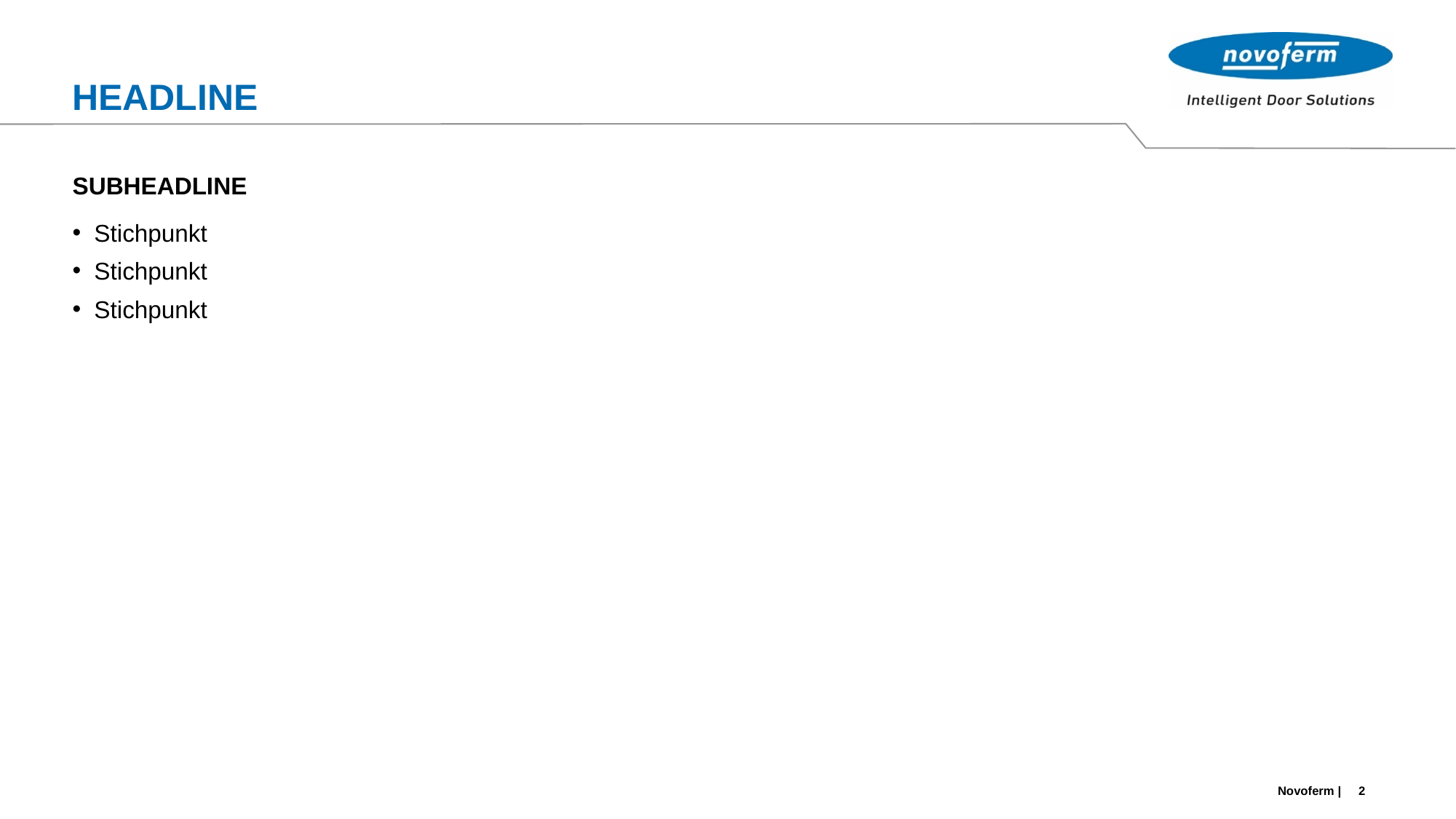

# Headline
Subheadline
Stichpunkt
Stichpunkt
Stichpunkt

Novoferm |
2